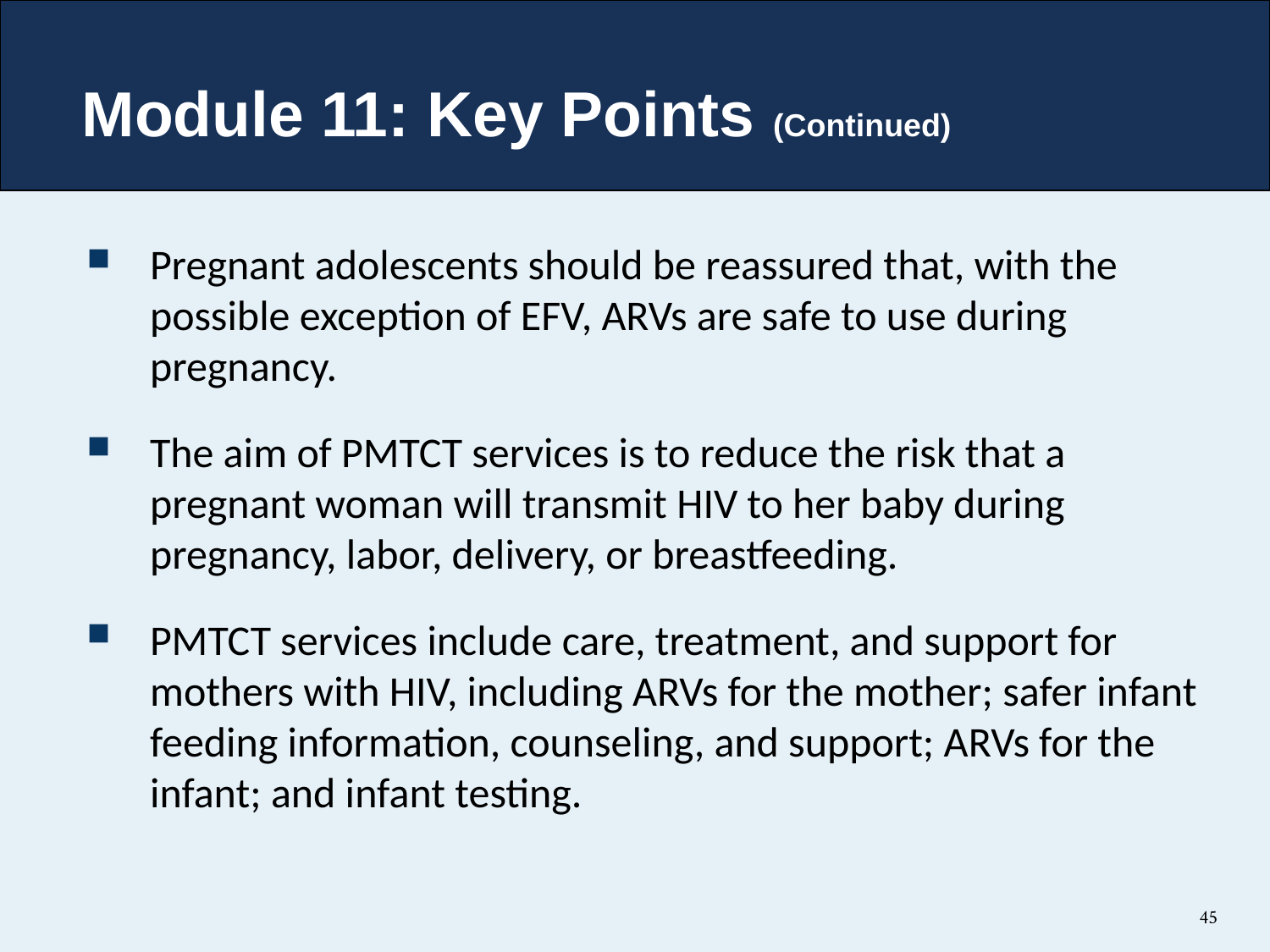

# Module 11: Key Points (Continued)
Pregnant adolescents should be reassured that, with the possible exception of EFV, ARVs are safe to use during pregnancy.
The aim of PMTCT services is to reduce the risk that a pregnant woman will transmit HIV to her baby during pregnancy, labor, delivery, or breastfeeding.
PMTCT services include care, treatment, and support for mothers with HIV, including ARVs for the mother; safer infant feeding information, counseling, and support; ARVs for the infant; and infant testing.

45